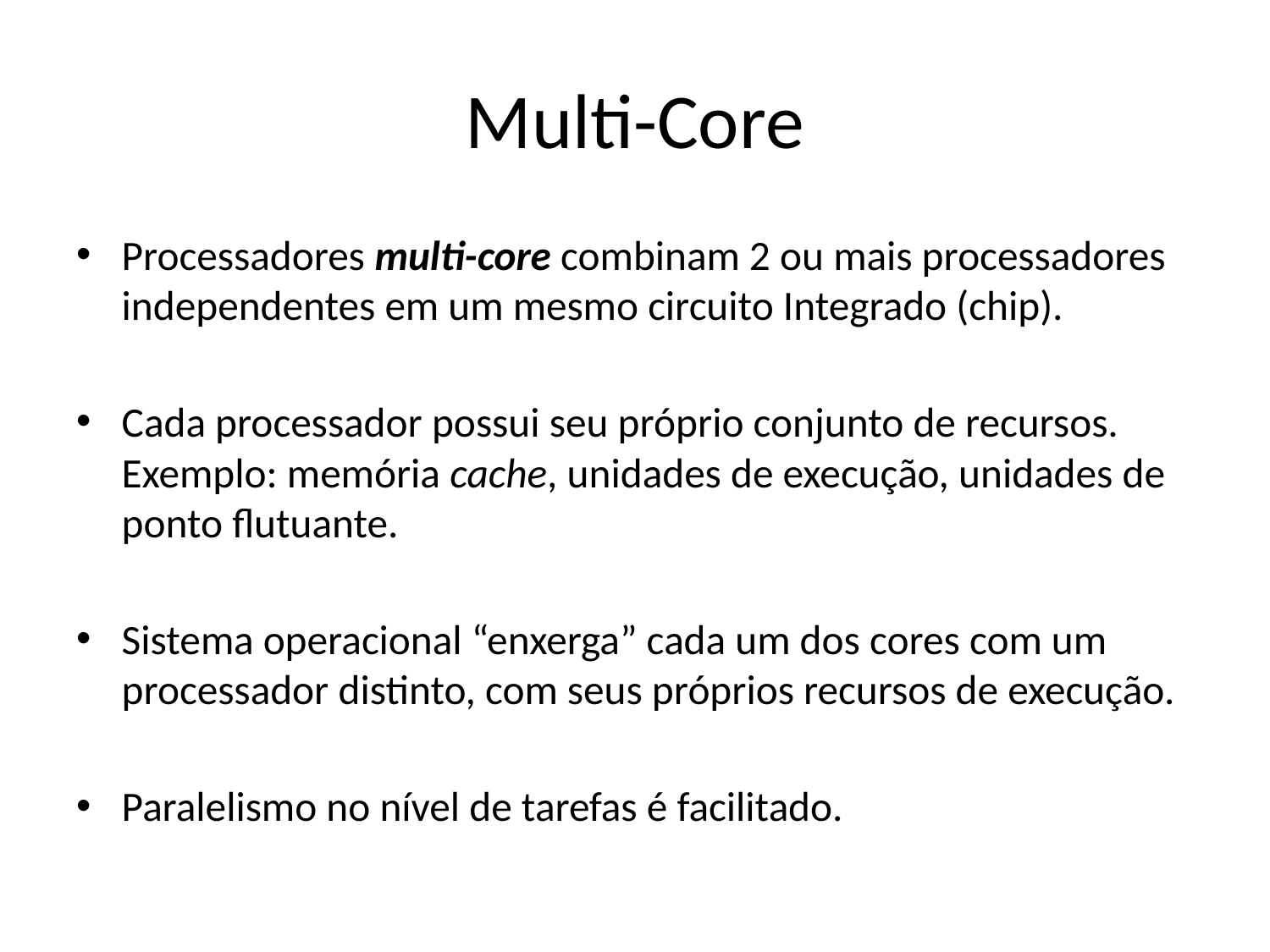

# Multi-Core
Processadores multi-core combinam 2 ou mais processadores independentes em um mesmo circuito Integrado (chip).

Cada processador possui seu próprio conjunto de recursos. Exemplo: memória cache, unidades de execução, unidades de ponto flutuante.

Sistema operacional “enxerga” cada um dos cores com um processador distinto, com seus próprios recursos de execução.

Paralelismo no nível de tarefas é facilitado.